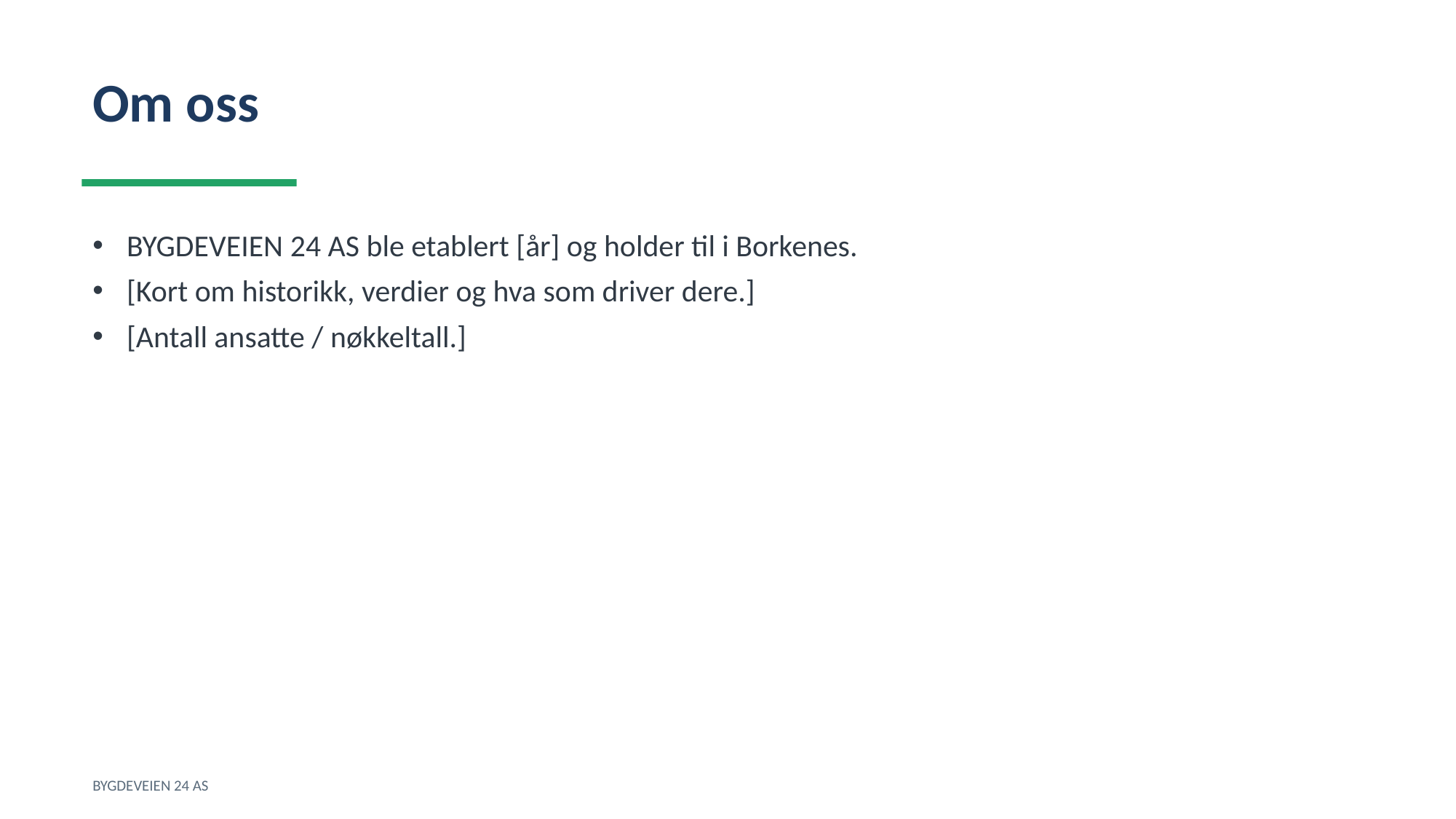

Om oss

BYGDEVEIEN 24 AS ble etablert [år] og holder til i Borkenes.
[Kort om historikk, verdier og hva som driver dere.]
[Antall ansatte / nøkkeltall.]
BYGDEVEIEN 24 AS